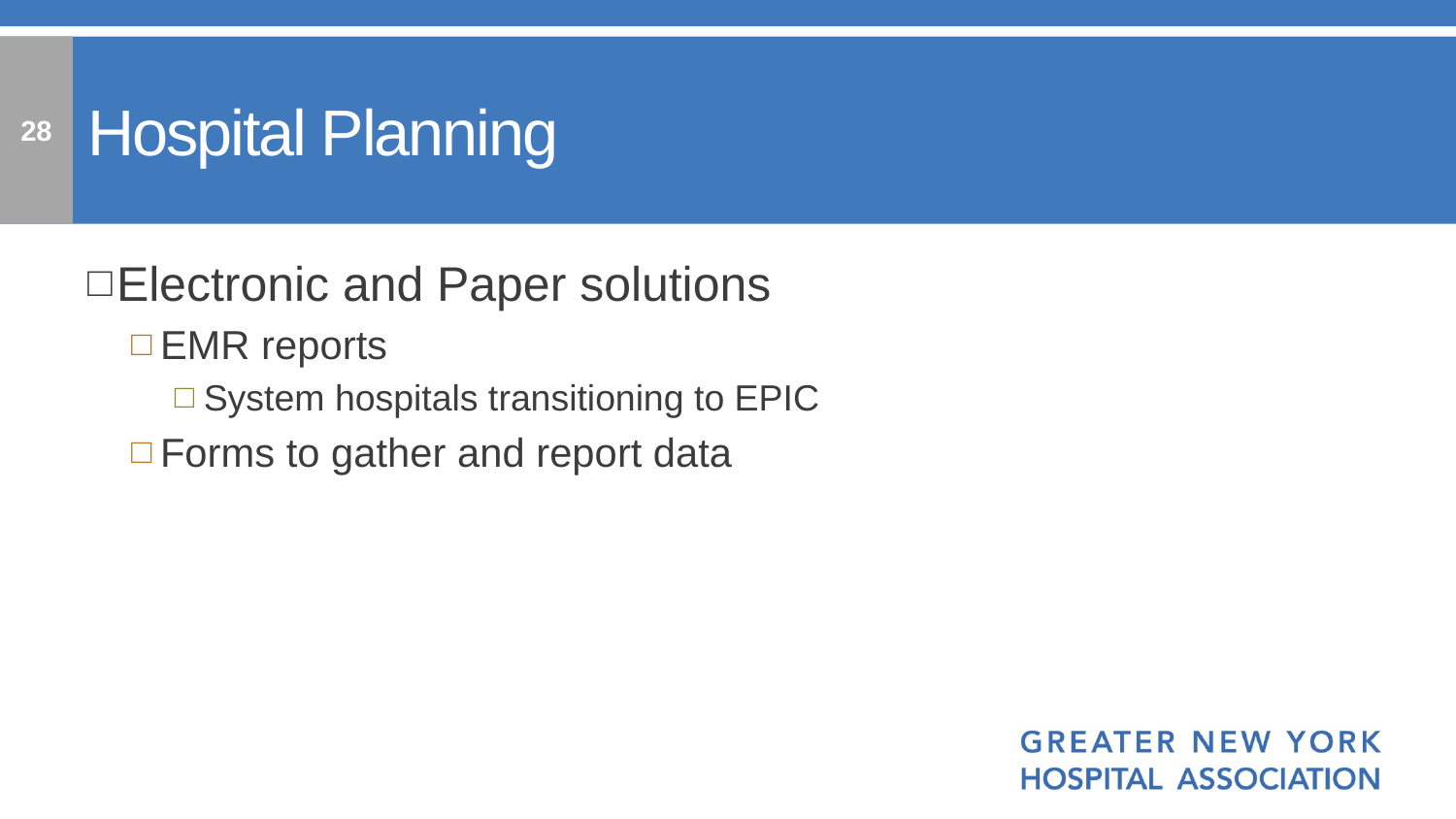

28
# Hospital Planning
Electronic and Paper solutions
EMR reports
System hospitals transitioning to EPIC
Forms to gather and report data